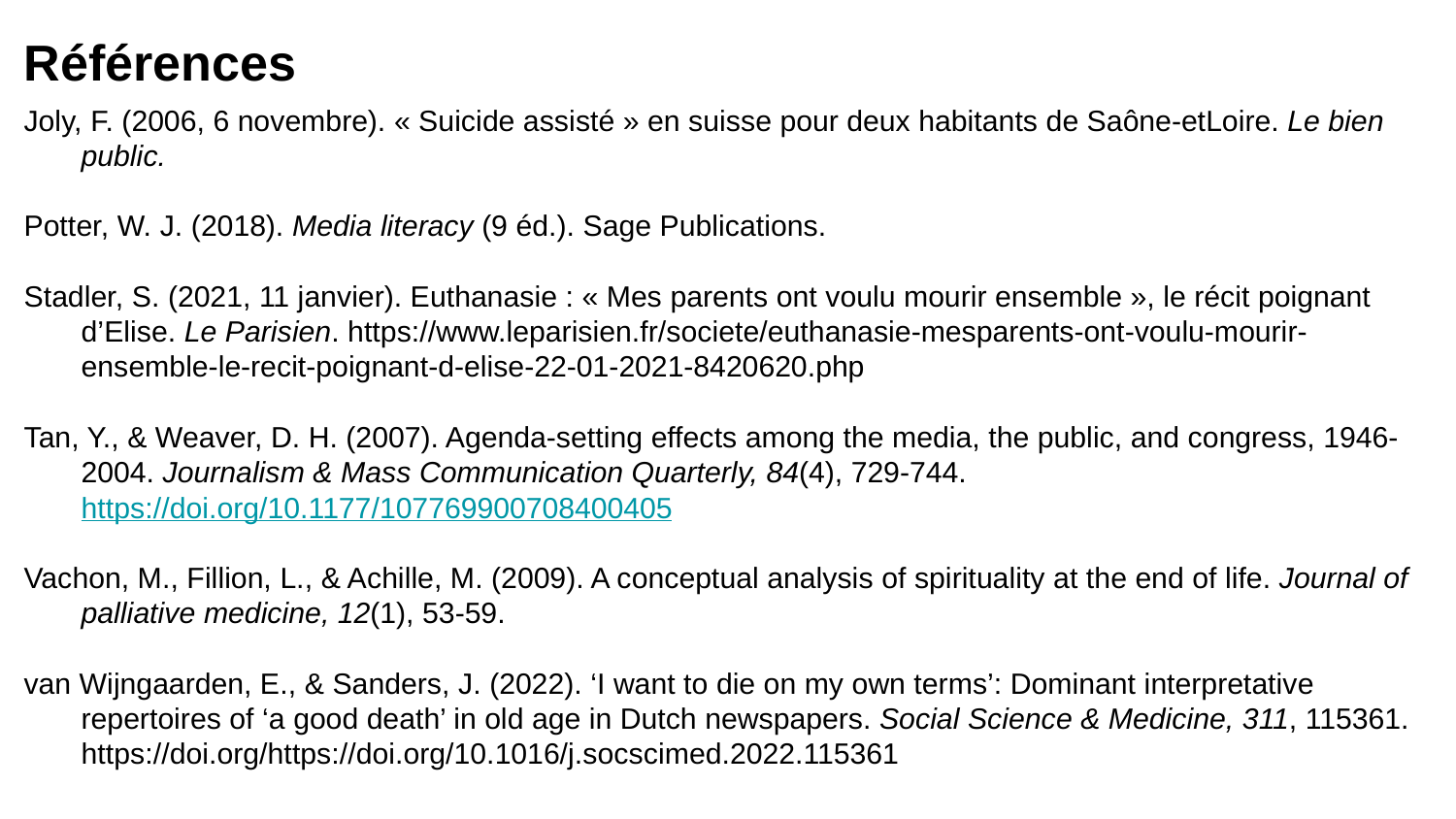

Références
Joly, F. (2006, 6 novembre). « Suicide assisté » en suisse pour deux habitants de Saône-etLoire. Le bien public.

Potter, W. J. (2018). Media literacy (9 éd.). Sage Publications.

Stadler, S. (2021, 11 janvier). Euthanasie : « Mes parents ont voulu mourir ensemble », le récit poignant d’Elise. Le Parisien. https://www.leparisien.fr/societe/euthanasie-mesparents-ont-voulu-mourir-ensemble-le-recit-poignant-d-elise-22-01-2021-8420620.php

Tan, Y., & Weaver, D. H. (2007). Agenda-setting effects among the media, the public, and congress, 1946-2004. Journalism & Mass Communication Quarterly, 84(4), 729-744. https://doi.org/10.1177/107769900708400405

Vachon, M., Fillion, L., & Achille, M. (2009). A conceptual analysis of spirituality at the end of life. Journal of palliative medicine, 12(1), 53-59.

van Wijngaarden, E., & Sanders, J. (2022). ‘I want to die on my own terms’: Dominant interpretative repertoires of ‘a good death’ in old age in Dutch newspapers. Social Science & Medicine, 311, 115361. https://doi.org/https://doi.org/10.1016/j.socscimed.2022.115361